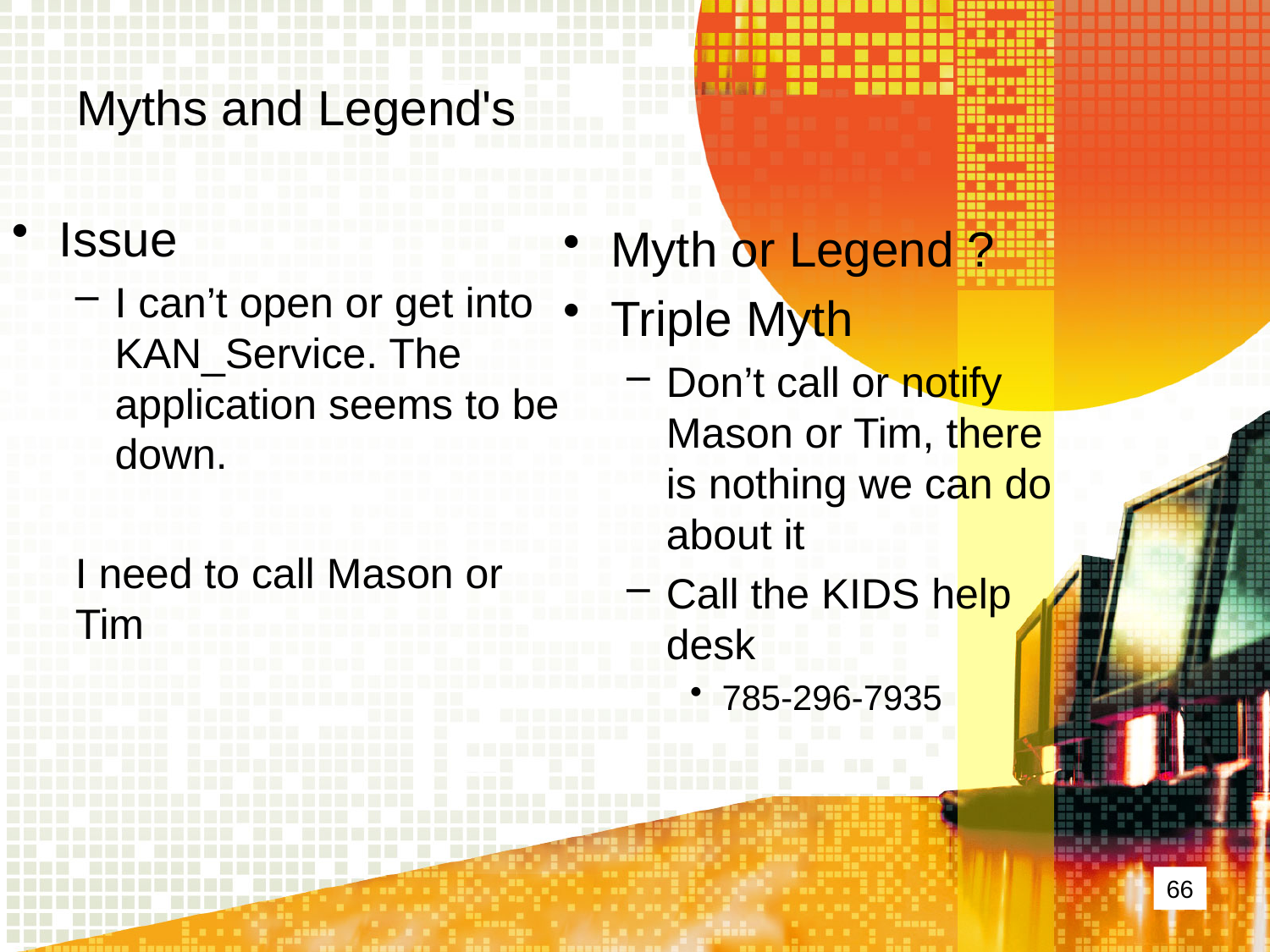

# Myths and Legend's
Issue
I can’t open or get into KAN_Service. The application seems to be down.

I need to call Mason or Tim
Myth or Legend ?
Triple Myth
Don’t call or notify Mason or Tim, there is nothing we can do about it
Call the KIDS help desk
785-296-7935
66